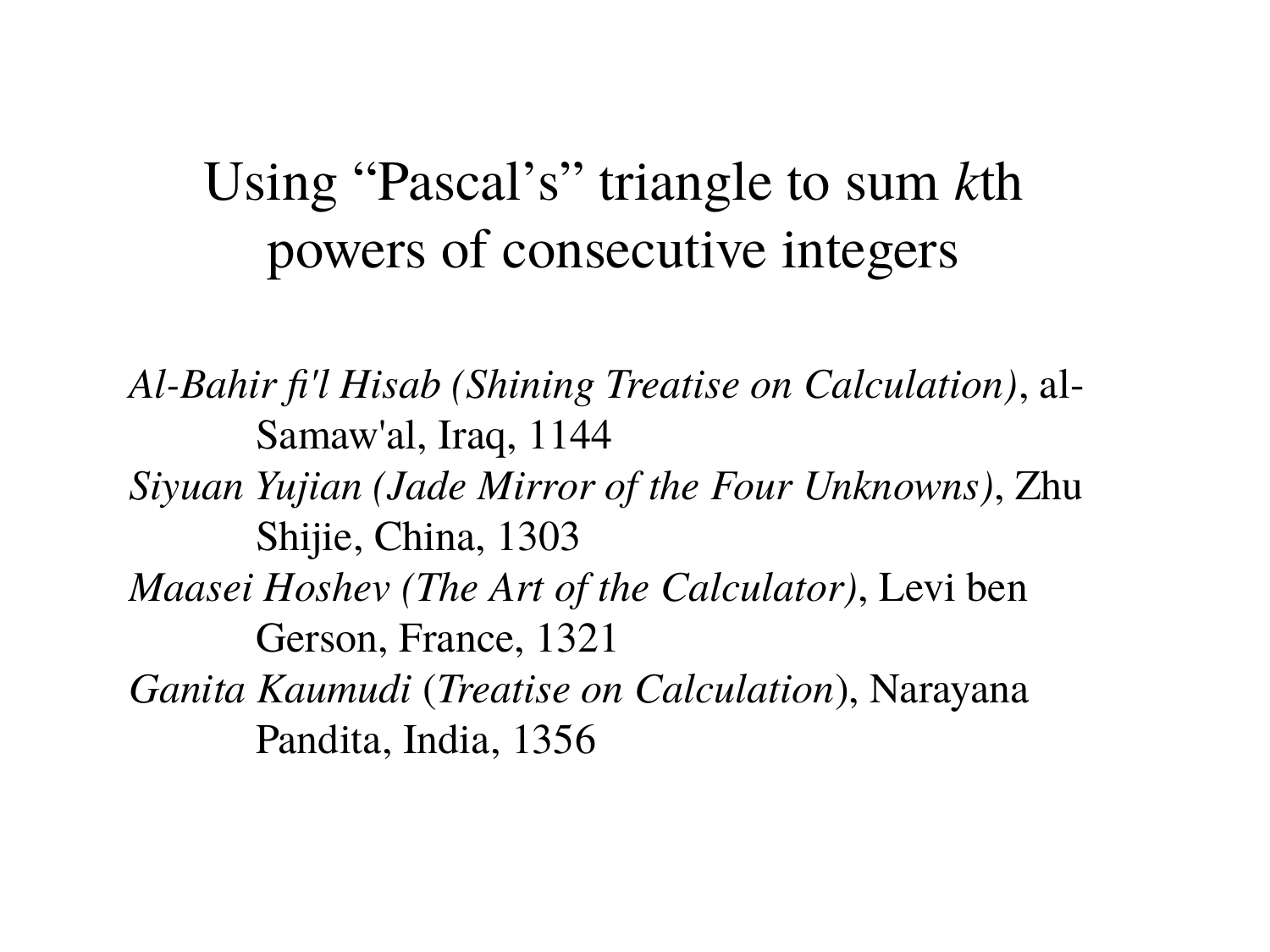

Using “Pascal’s” triangle to sum kth powers of consecutive integers
Al-Bahir fi'l Hisab (Shining Treatise on Calculation), al-	Samaw'al, Iraq, 1144
Siyuan Yujian (Jade Mirror of the Four Unknowns), Zhu 	Shijie, China, 1303
Maasei Hoshev (The Art of the Calculator), Levi ben 	Gerson, France, 1321
Ganita Kaumudi (Treatise on Calculation), Narayana 	Pandita, India, 1356